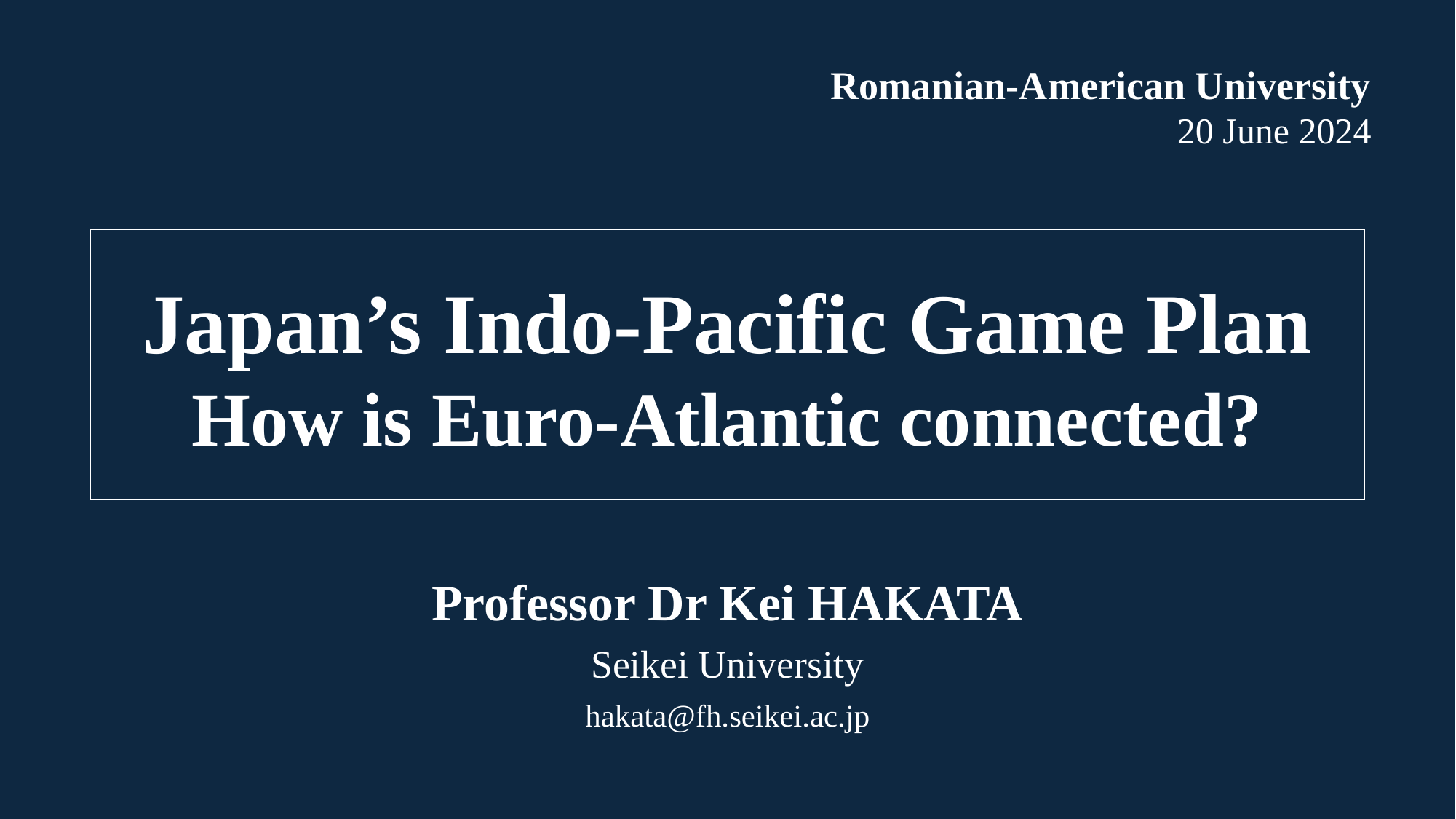

Romanian-American University
20 June 2024
# Japan’s Indo-Pacific Game Plan How is Euro-Atlantic connected?
Professor Dr Kei HAKATA
Seikei University
hakata@fh.seikei.ac.jp